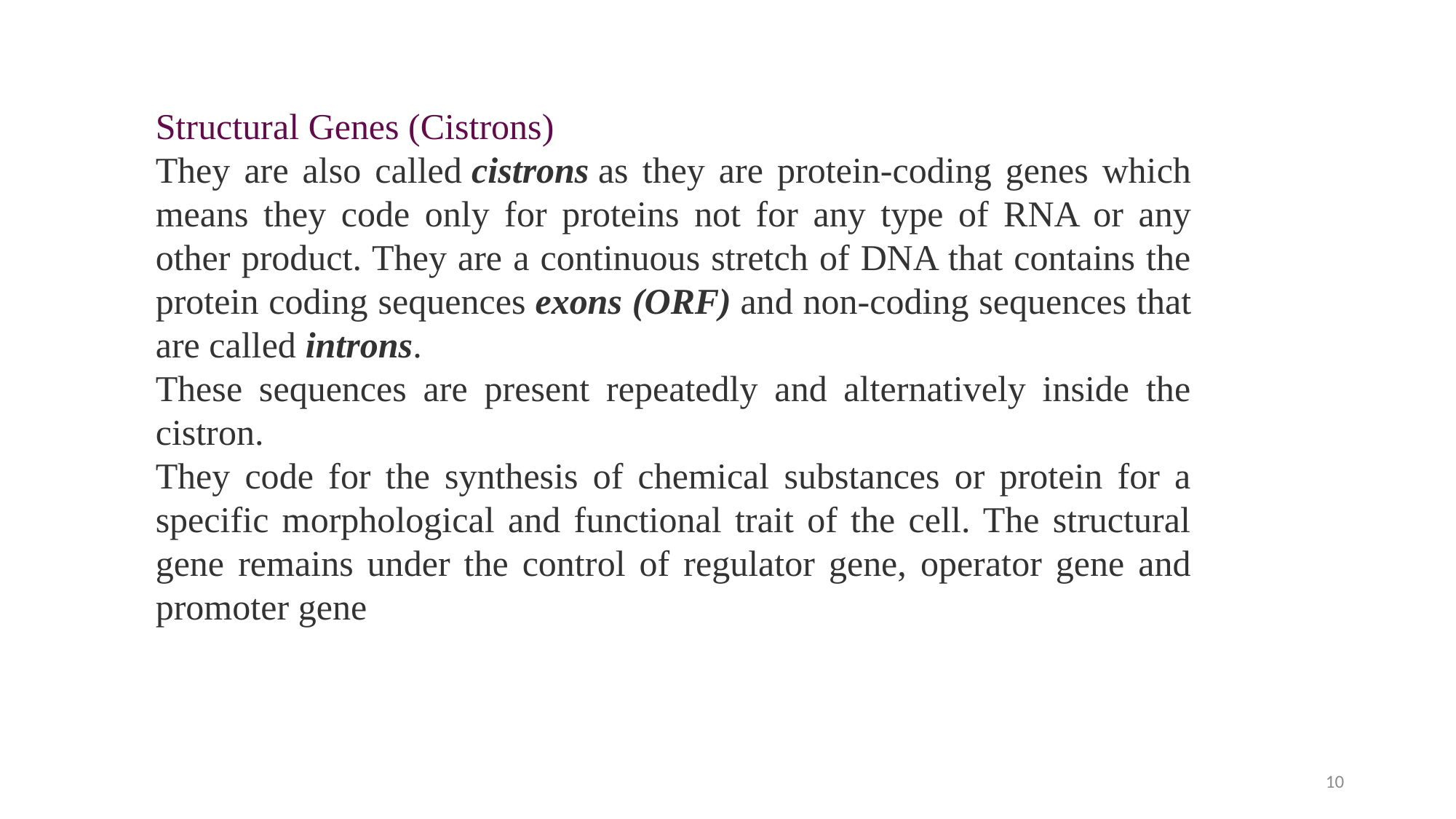

Structural Genes (Cistrons)
They are also called cistrons as they are protein-coding genes which means they code only for proteins not for any type of RNA or any other product. They are a continuous stretch of DNA that contains the protein coding sequences exons (ORF) and non-coding sequences that are called introns.
These sequences are present repeatedly and alternatively inside the cistron.
They code for the synthesis of chemical substances or protein for a specific morphological and functional trait of the cell. The structural gene remains under the control of regulator gene, operator gene and promoter gene
10